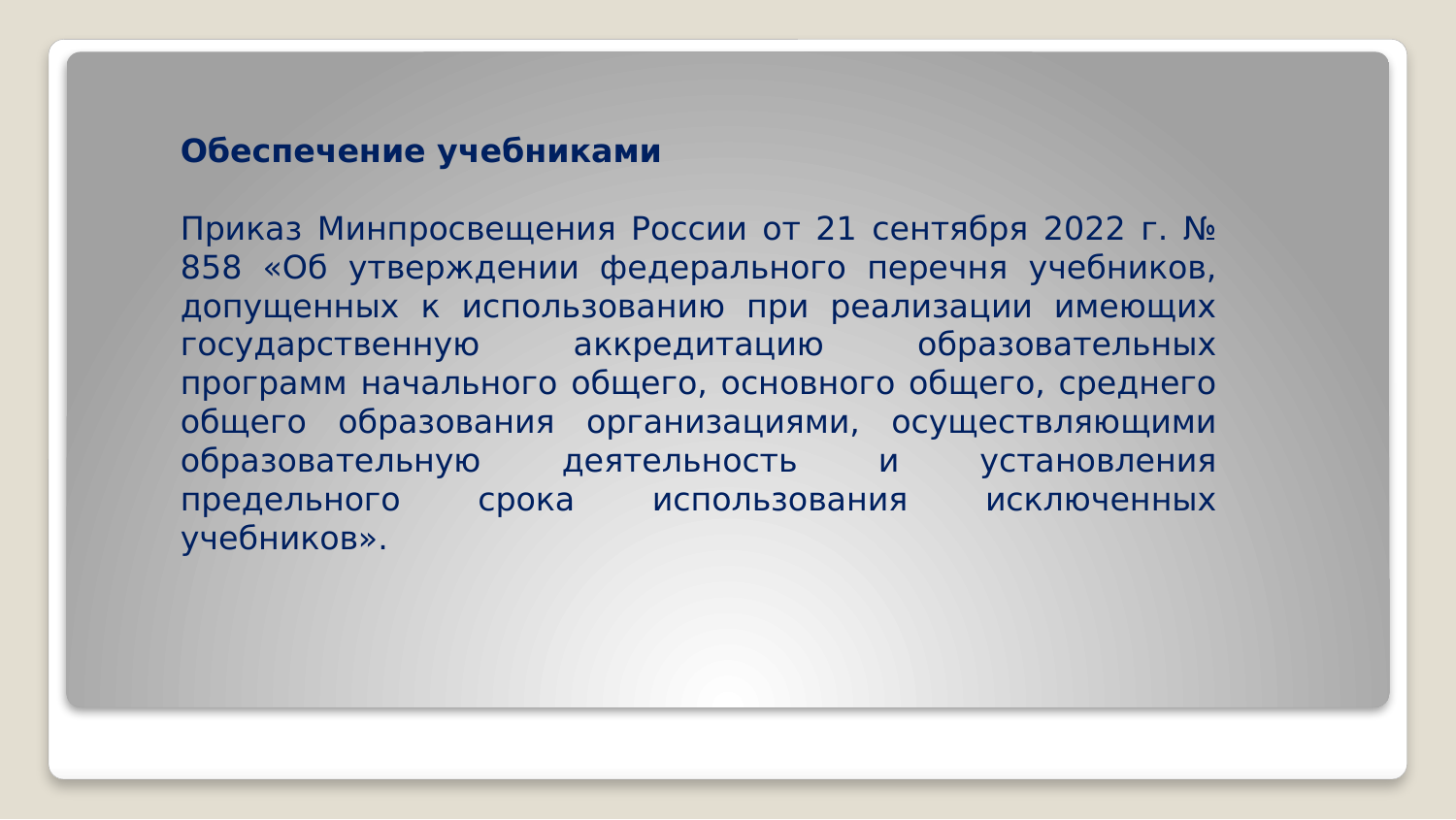

Обеспечение учебниками

Приказ Минпросвещения России от 21 сентября 2022 г. № 858 «Об утверждении федерального перечня учебников, допущенных к использованию при реализации имеющих государственную аккредитацию образовательных программ начального общего, основного общего, среднего общего образования организациями, осуществляющими образовательную деятельность и установления предельного срока использования исключенных учебников».